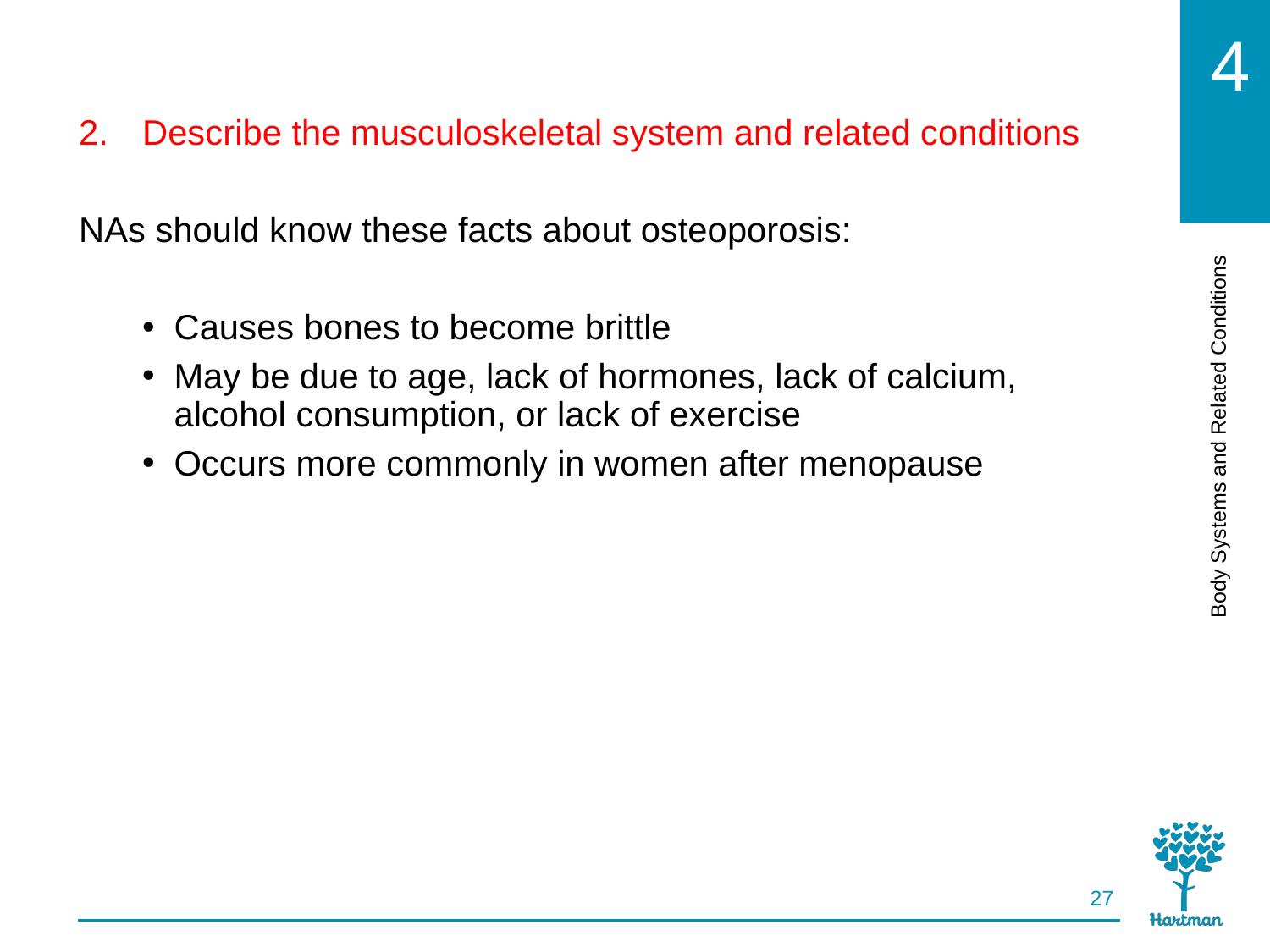

# LO2, content 10
Describe the musculoskeletal system and related conditions

NAs should know these facts about osteoporosis:

Causes bones to become brittle
May be due to age, lack of hormones, lack of calcium, alcohol consumption, or lack of exercise
Occurs more commonly in women after menopause

27